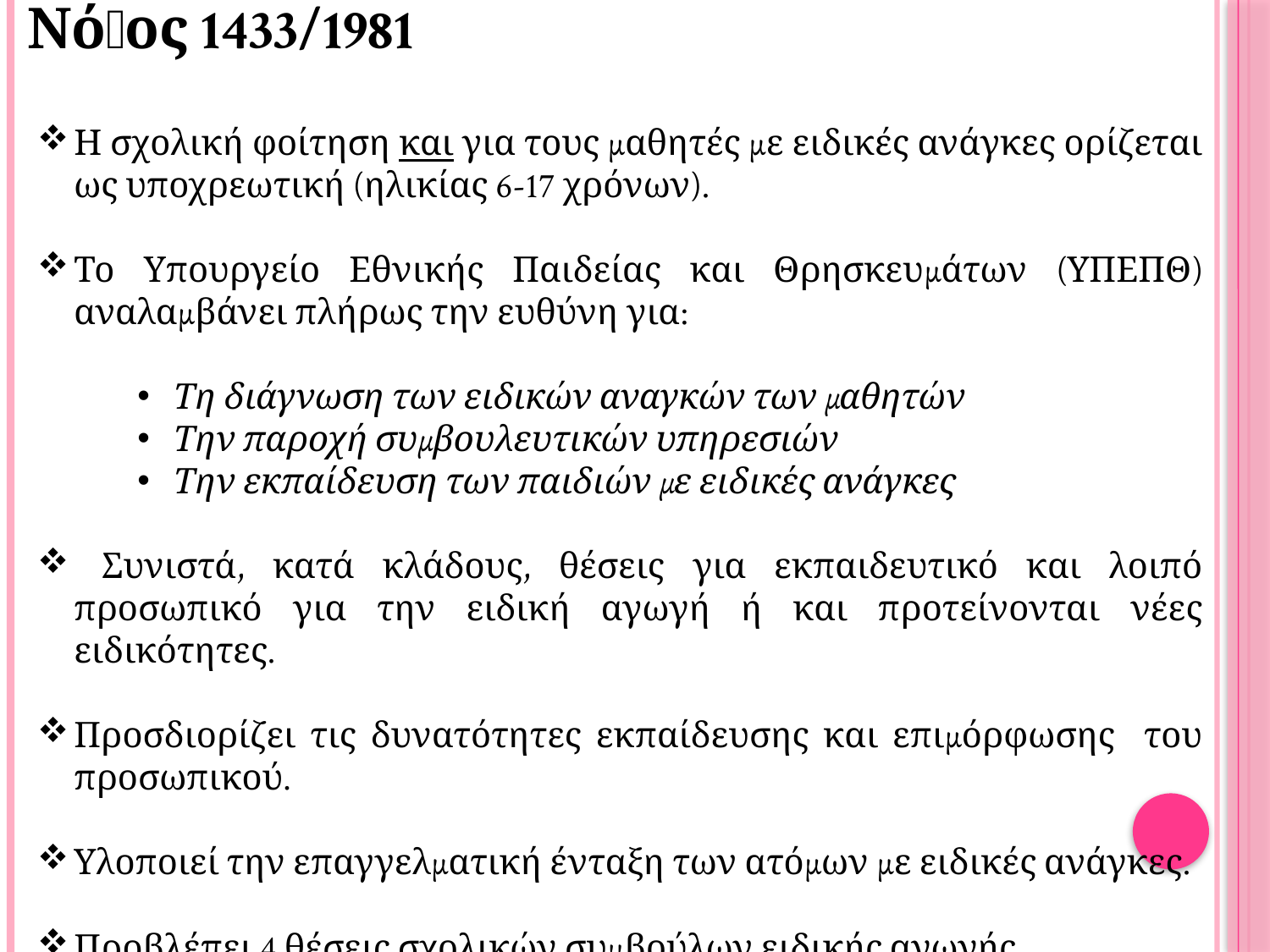

Νόμος 1433/1981
Η σχολική φοίτηση και για τους μαθητές με ειδικές ανάγκες ορίζεται ως υποχρεωτική (ηλικίας 6-17 χρόνων).

Το Υπουργείο Εθνικής Παιδείας και Θρησκευμάτων (ΥΠΕΠΘ) αναλαμβάνει πλήρως την ευθύνη για:

Τη διάγνωση των ειδικών αναγκών των μαθητών
Την παροχή συμβουλευτικών υπηρεσιών
Την εκπαίδευση των παιδιών με ειδικές ανάγκες

 Συνιστά, κατά κλάδους, θέσεις για εκπαιδευτικό και λοιπό προσωπικό για την ειδική αγωγή ή και προτείνονται νέες ειδικότητες.

Προσδιορίζει τις δυνατότητες εκπαίδευσης και επιμόρφωσης  του προσωπικού.

Υλοποιεί την επαγγελματική ένταξη των ατόμων με ειδικές ανάγκες.

Προβλέπει 4 θέσεις σχολικών συμβούλων ειδικής αγωγής.